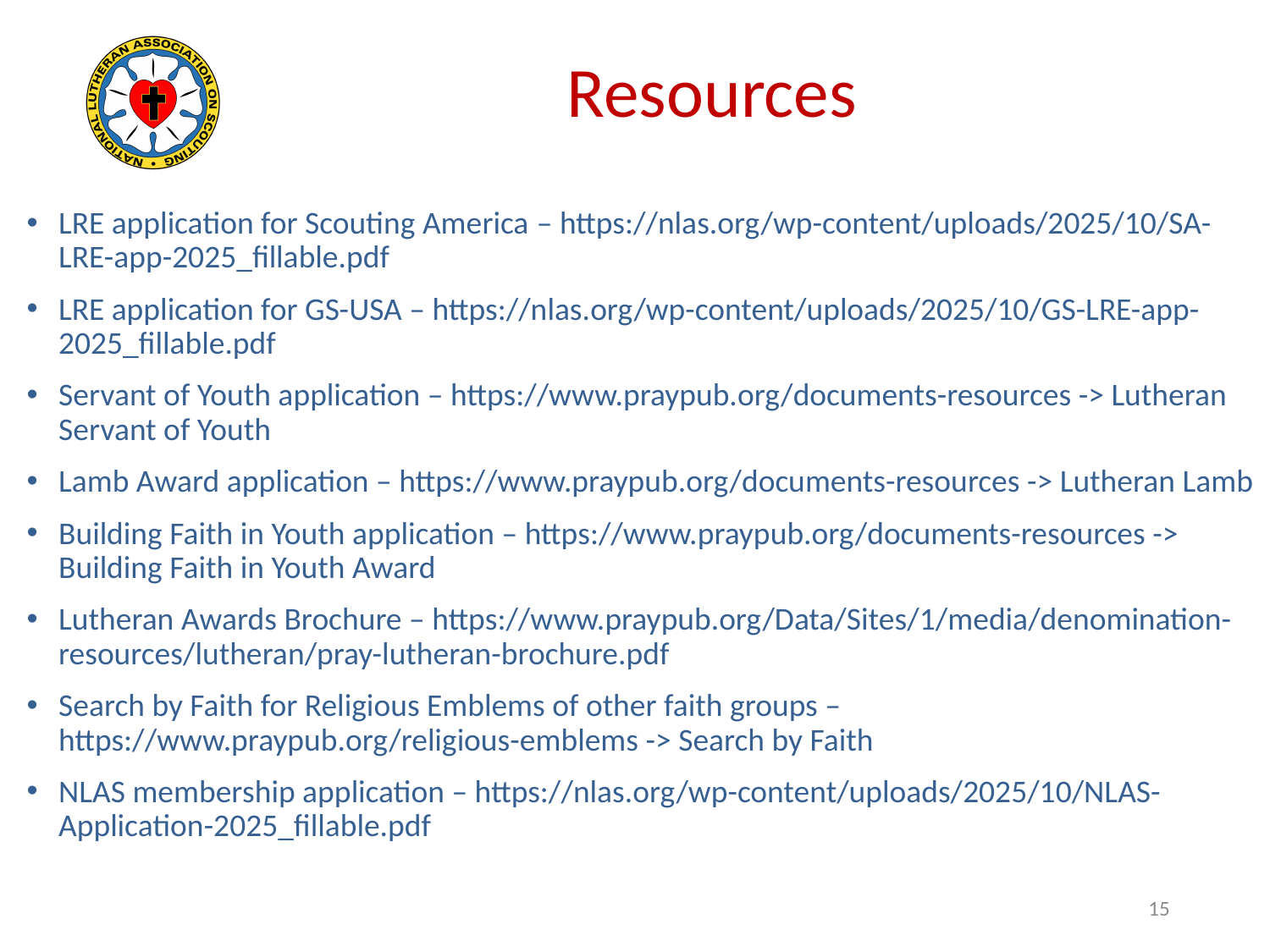

# Resources
LRE application for Scouting America – https://nlas.org/wp-content/uploads/2025/10/SA-LRE-app-2025_fillable.pdf
LRE application for GS-USA – https://nlas.org/wp-content/uploads/2025/10/GS-LRE-app-2025_fillable.pdf
Servant of Youth application – https://www.praypub.org/documents-resources -> Lutheran Servant of Youth
Lamb Award application – https://www.praypub.org/documents-resources -> Lutheran Lamb
Building Faith in Youth application – https://www.praypub.org/documents-resources -> Building Faith in Youth Award
Lutheran Awards Brochure – https://www.praypub.org/Data/Sites/1/media/denomination-resources/lutheran/pray-lutheran-brochure.pdf
Search by Faith for Religious Emblems of other faith groups – https://www.praypub.org/religious-emblems -> Search by Faith
NLAS membership application – https://nlas.org/wp-content/uploads/2025/10/NLAS-Application-2025_fillable.pdf

15